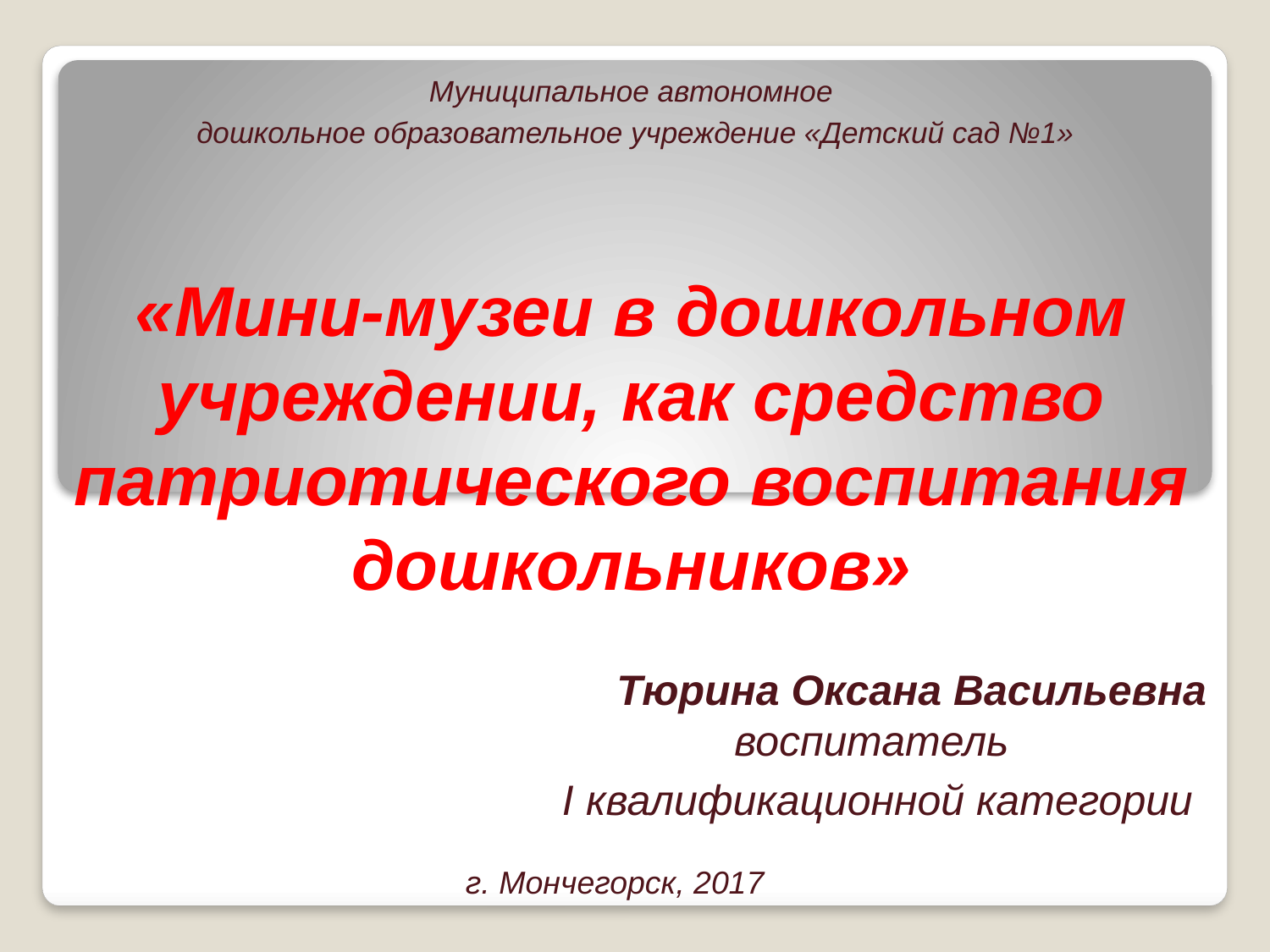

Муниципальное автономное
дошкольное образовательное учреждение «Детский сад №1»
«Мини-музеи в дошкольном учреждении, как средство патриотического воспитания дошкольников»

       Тюрина Оксана Васильевна воспитатель
I квалификационной категории
г. Мончегорск, 2017